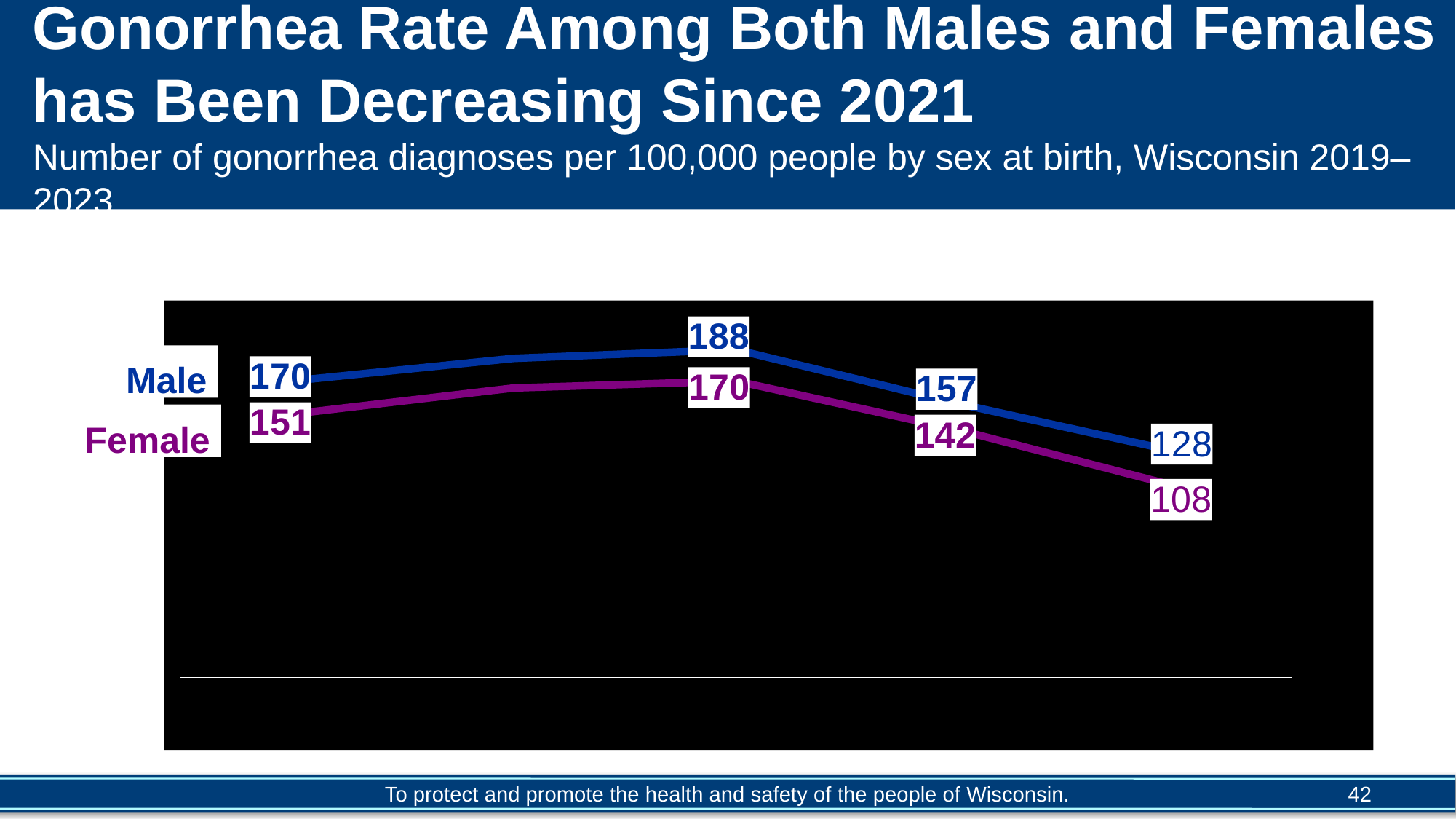

Gonorrhea Rate Among Both Males and Females has Been Decreasing Since 2021
Number of gonorrhea diagnoses per 100,000 people by sex at birth, Wisconsin 2019–2023

### Chart

| Category |  |  |
|---|---|---|
| 2019 | 170.0 | 151.0 |
| 2020 | 183.0 | 166.0 |
| 2021 | 188.0 | 170.0 |
| 2022 | 157.0 | 142.0 |
| 2023 | 129.0 | 109.0 |
Male
Female
42